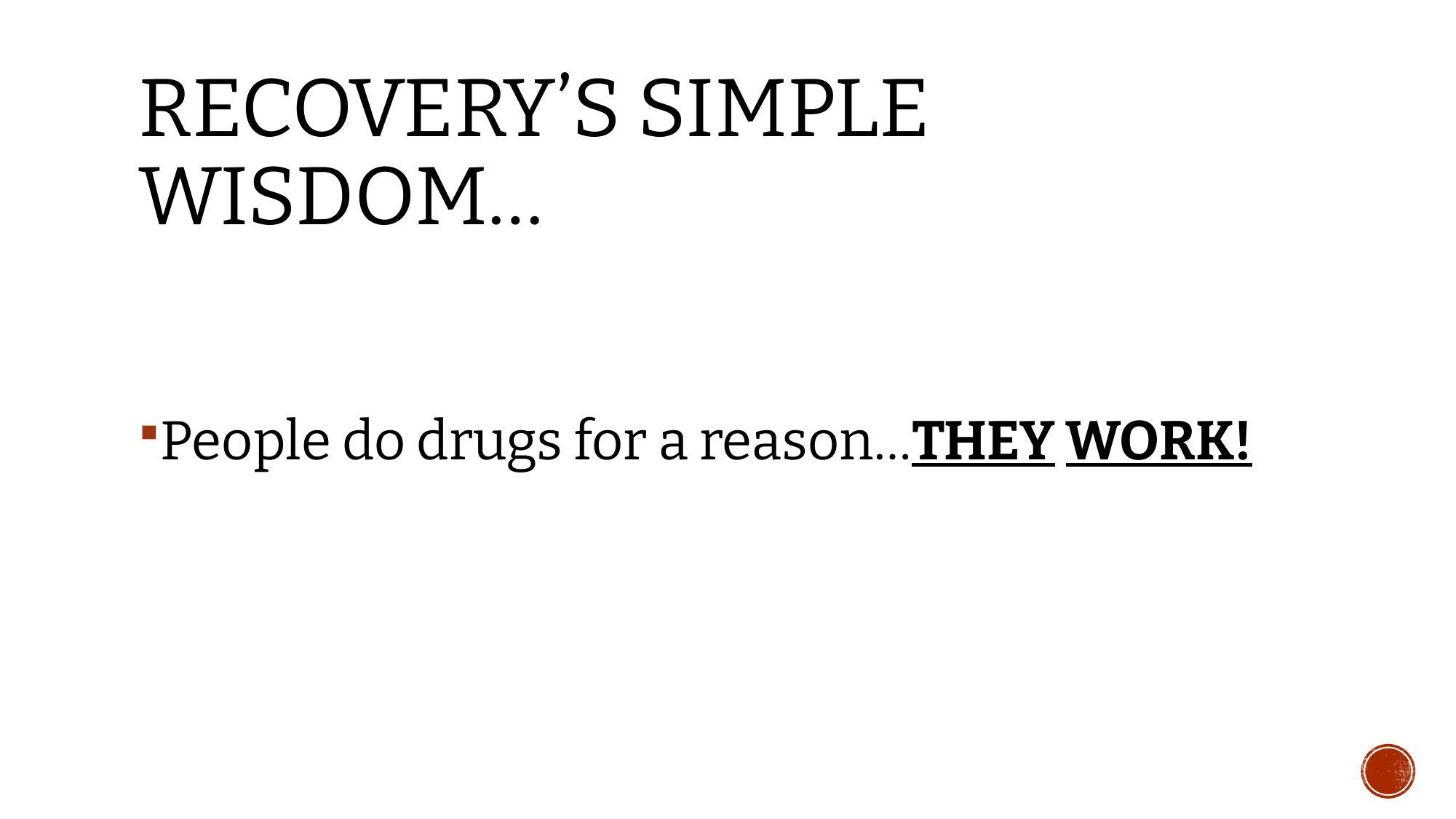

# Recovery’s Simple Wisdom…

People do drugs for a reason…THEY WORK!